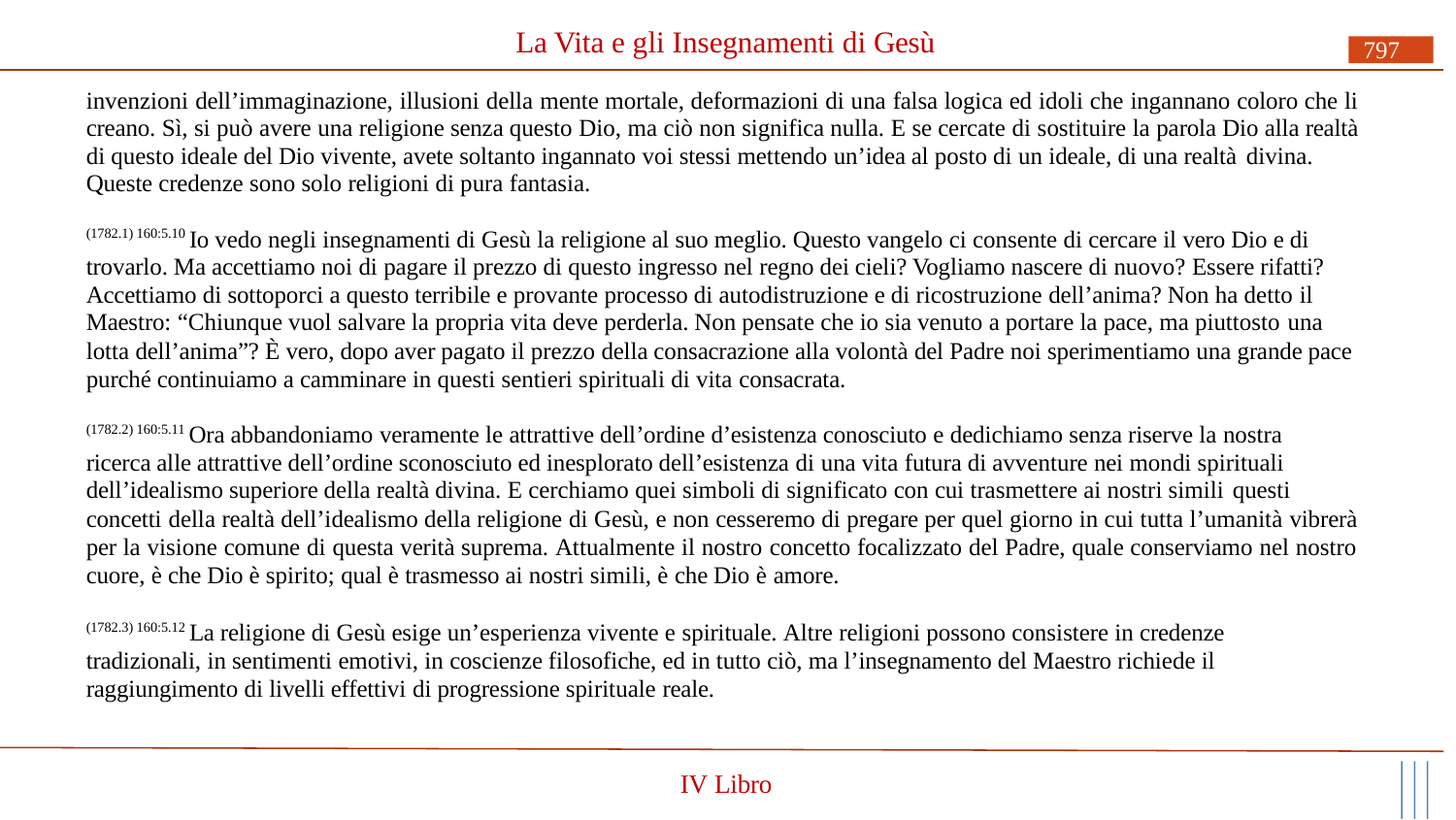

# La Vita e gli Insegnamenti di Gesù
797

invenzioni dell’immaginazione, illusioni della mente mortale, deformazioni di una falsa logica ed idoli che ingannano coloro che li  creano. Sì, si può avere una religione senza questo Dio, ma ciò non significa nulla. E se cercate di sostituire la parola Dio alla realtà  di questo ideale del Dio vivente, avete soltanto ingannato voi stessi mettendo un’idea al posto di un ideale, di una realtà divina.
Queste credenze sono solo religioni di pura fantasia.

(1782.1) 160:5.10 Io vedo negli insegnamenti di Gesù la religione al suo meglio. Questo vangelo ci consente di cercare il vero Dio e di  trovarlo. Ma accettiamo noi di pagare il prezzo di questo ingresso nel regno dei cieli? Vogliamo nascere di nuovo? Essere rifatti?  Accettiamo di sottoporci a questo terribile e provante processo di autodistruzione e di ricostruzione dell’anima? Non ha detto il  Maestro: “Chiunque vuol salvare la propria vita deve perderla. Non pensate che io sia venuto a portare la pace, ma piuttosto una
lotta dell’anima”? È vero, dopo aver pagato il prezzo della consacrazione alla volontà del Padre noi sperimentiamo una grande pace  purché continuiamo a camminare in questi sentieri spirituali di vita consacrata.

(1782.2) 160:5.11 Ora abbandoniamo veramente le attrattive dell’ordine d’esistenza conosciuto e dedichiamo senza riserve la nostra  ricerca alle attrattive dell’ordine sconosciuto ed inesplorato dell’esistenza di una vita futura di avventure nei mondi spirituali  dell’idealismo superiore della realtà divina. E cerchiamo quei simboli di significato con cui trasmettere ai nostri simili questi
concetti della realtà dell’idealismo della religione di Gesù, e non cesseremo di pregare per quel giorno in cui tutta l’umanità vibrerà  per la visione comune di questa verità suprema. Attualmente il nostro concetto focalizzato del Padre, quale conserviamo nel nostro  cuore, è che Dio è spirito; qual è trasmesso ai nostri simili, è che Dio è amore.

(1782.3) 160:5.12 La religione di Gesù esige un’esperienza vivente e spirituale. Altre religioni possono consistere in credenze  tradizionali, in sentimenti emotivi, in coscienze filosofiche, ed in tutto ciò, ma l’insegnamento del Maestro richiede il  raggiungimento di livelli effettivi di progressione spirituale reale.

IV Libro